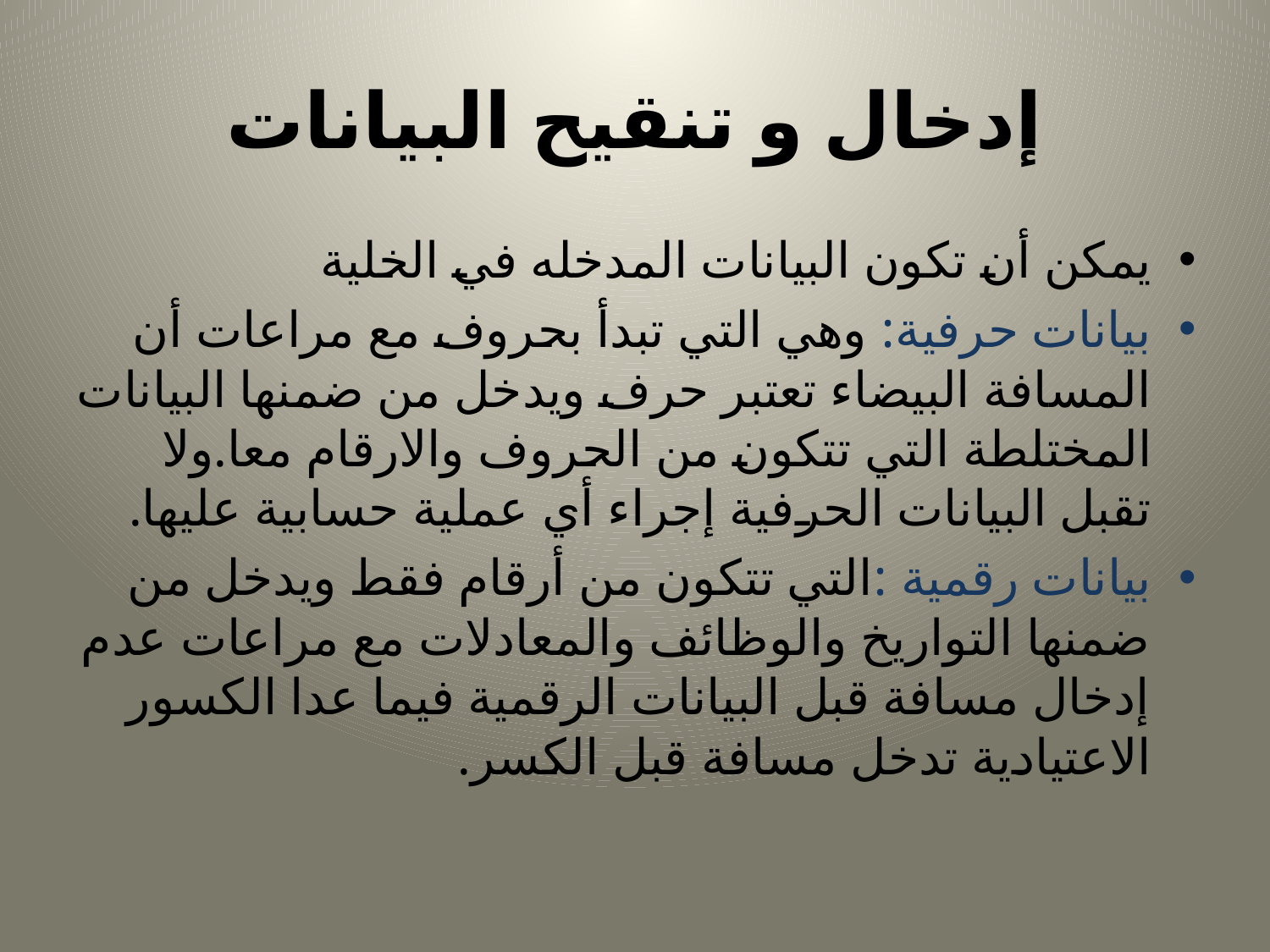

# إدخال و تنقيح البيانات
يمكن أن تكون البيانات المدخله في الخلية
بيانات حرفية: وهي التي تبدأ بحروف مع مراعات أن المسافة البيضاء تعتبر حرف ويدخل من ضمنها البيانات المختلطة التي تتكون من الحروف والارقام معا.ولا تقبل البيانات الحرفية إجراء أي عملية حسابية عليها.
بيانات رقمية :التي تتكون من أرقام فقط ويدخل من ضمنها التواريخ والوظائف والمعادلات مع مراعات عدم إدخال مسافة قبل البيانات الرقمية فيما عدا الكسور الاعتيادية تدخل مسافة قبل الكسر.